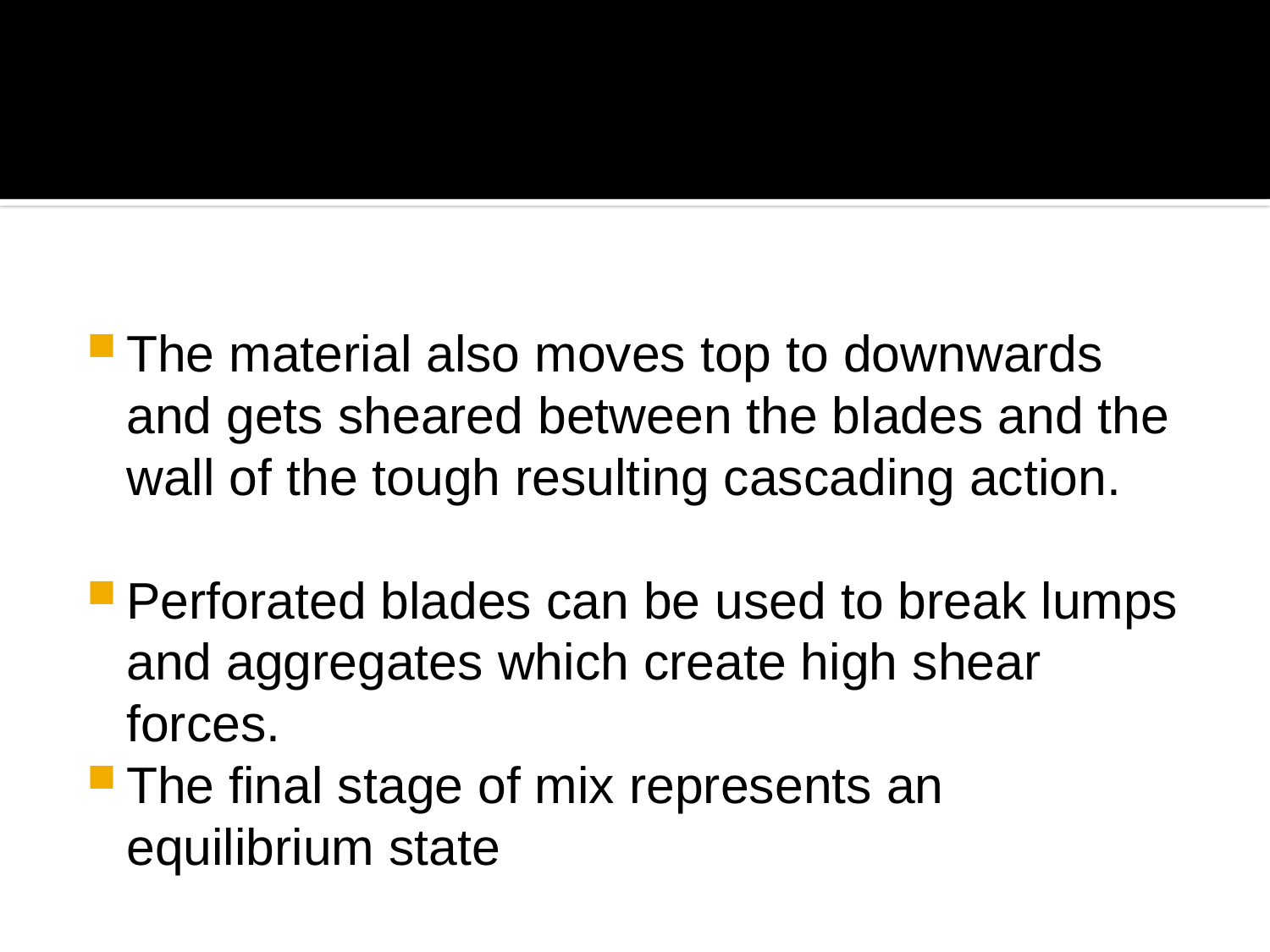

The material also moves top to downwards and gets sheared between the blades and the wall of the tough resulting cascading action.

Perforated blades can be used to break lumps and aggregates which create high shear forces.
The final stage of mix represents an equilibrium state